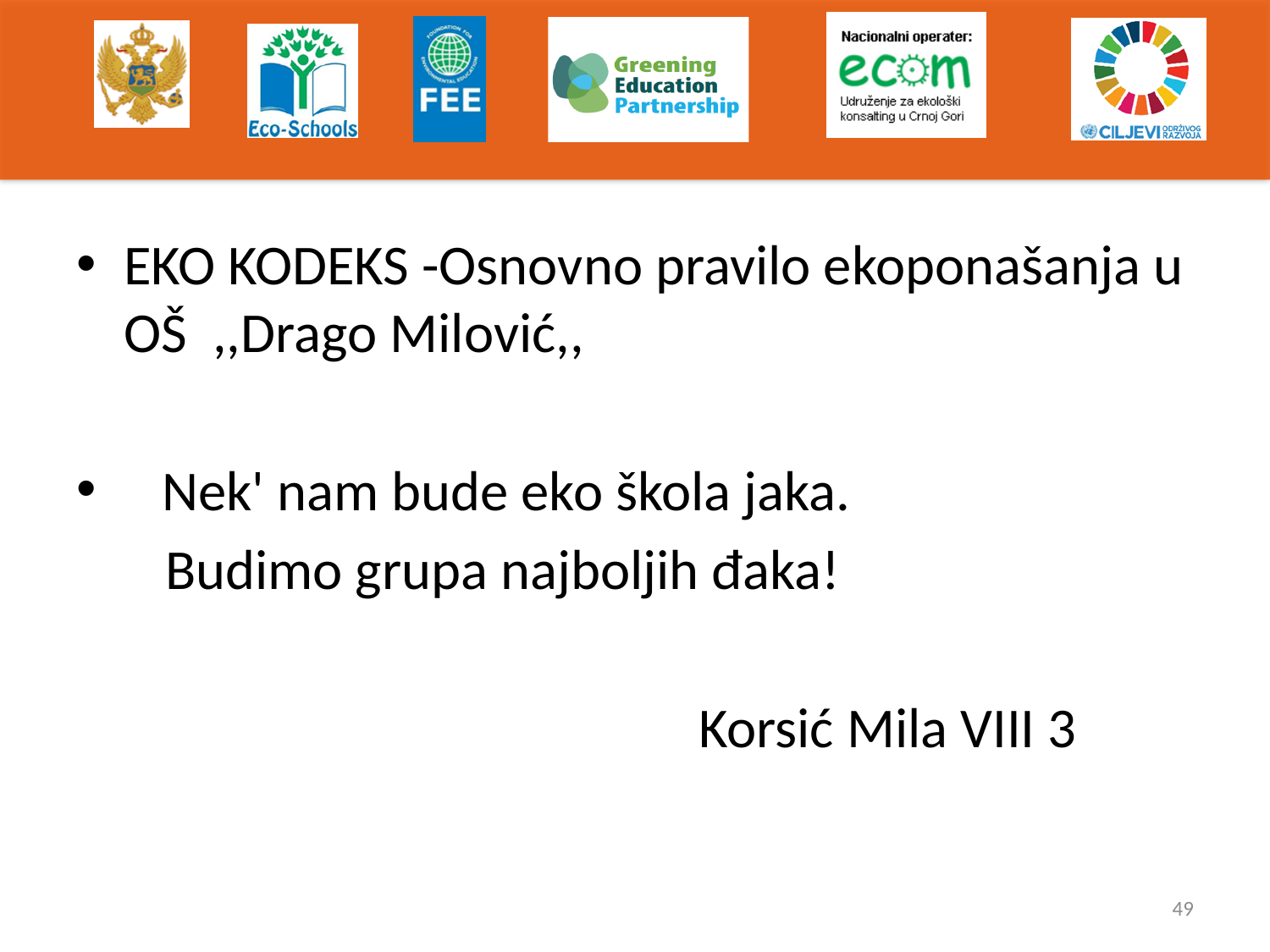

#
EKO KODEKS -Osnovno pravilo ekoponašanja u OŠ  ,,Drago Milović,,

   Nek' nam bude eko škola jaka.
       Budimo grupa najboljih đaka!

                                                 Korsić Mila VIII 3

49